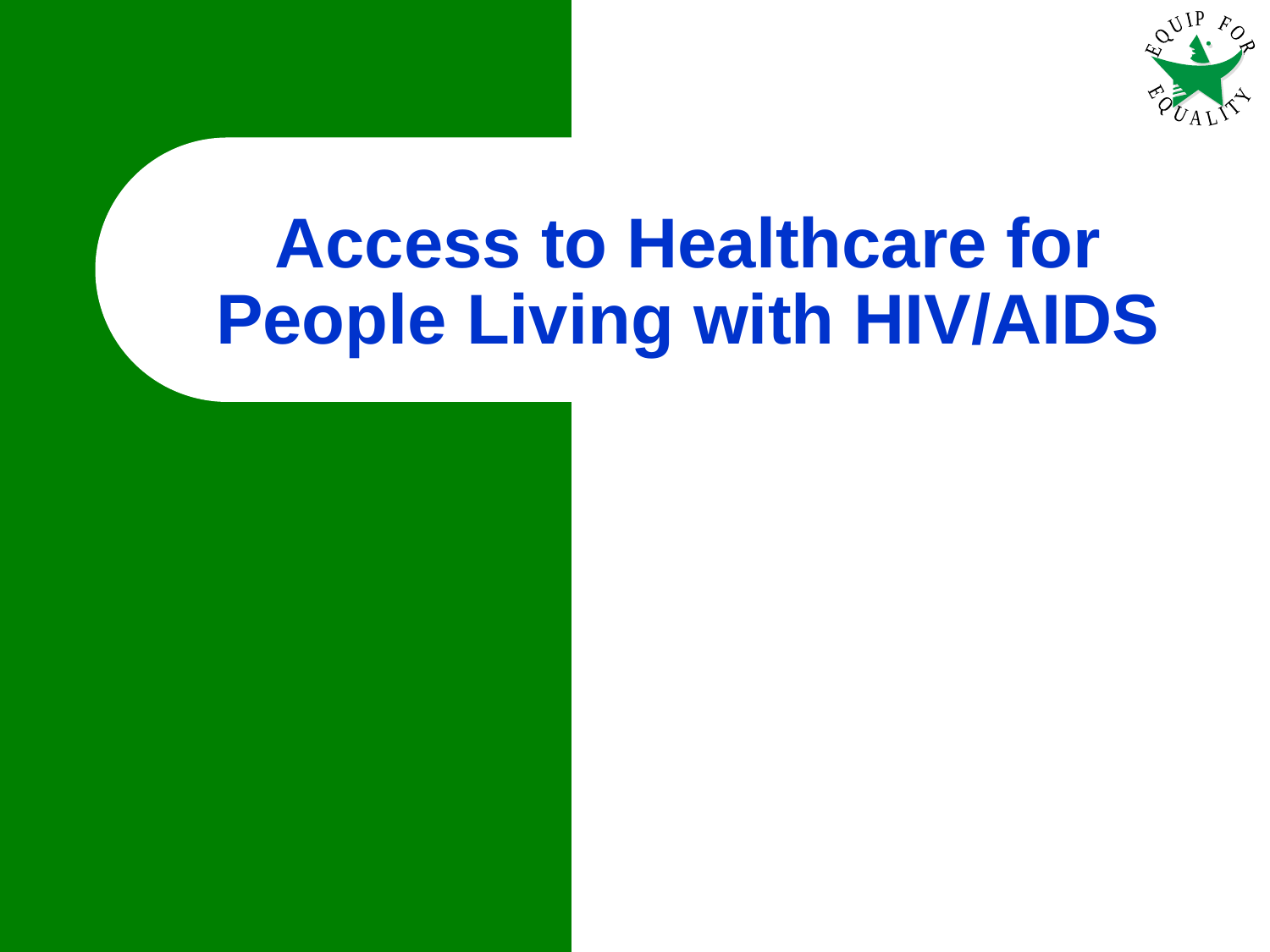

# Access to Healthcare for People Living with HIV/AIDS
38